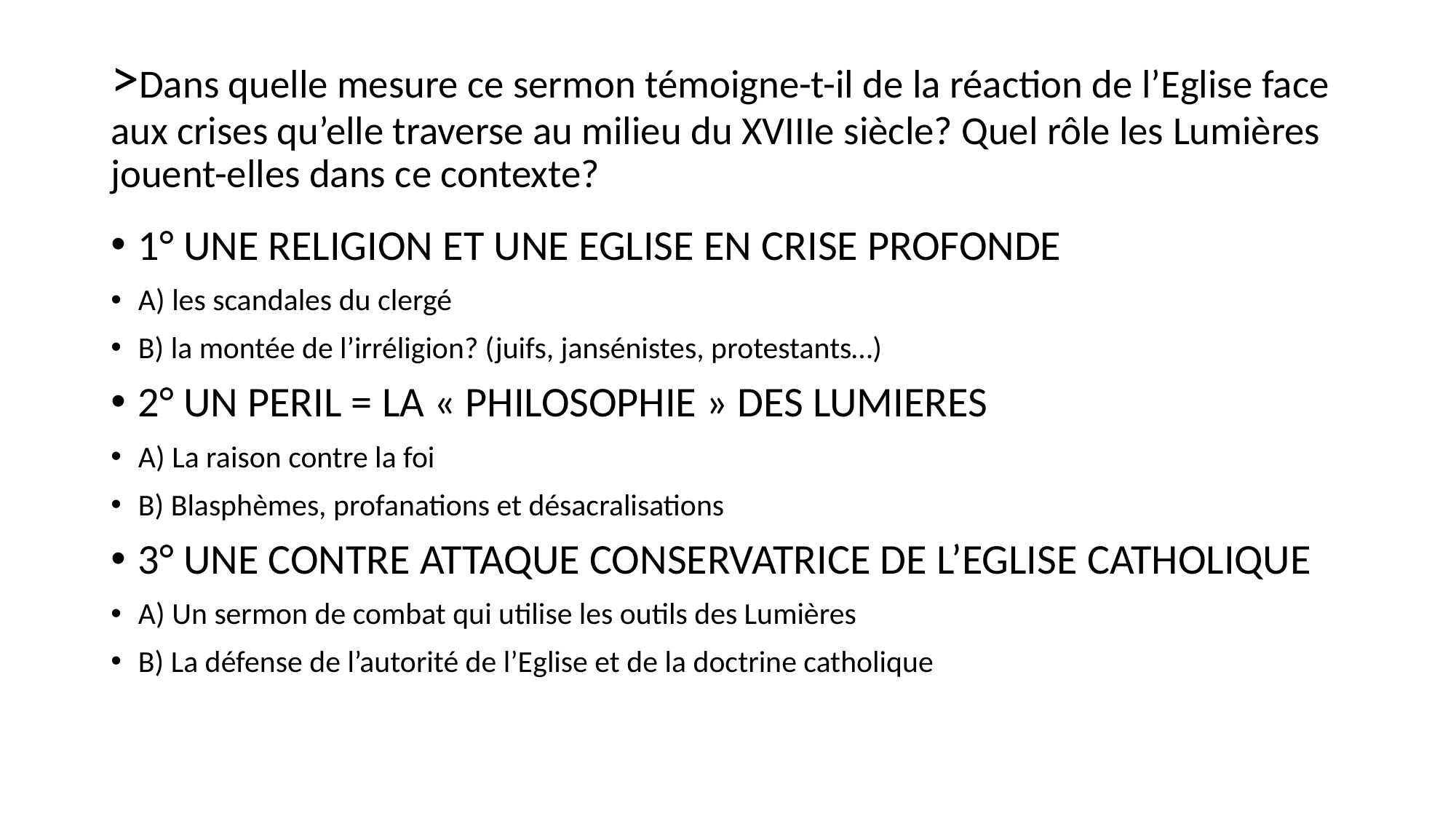

# >Dans quelle mesure ce sermon témoigne-t-il de la réaction de l’Eglise face aux crises qu’elle traverse au milieu du XVIIIe siècle? Quel rôle les Lumières jouent-elles dans ce contexte?
1° UNE RELIGION ET UNE EGLISE EN CRISE PROFONDE
A) les scandales du clergé
B) la montée de l’irréligion? (juifs, jansénistes, protestants…)
2° UN PERIL = LA « PHILOSOPHIE » DES LUMIERES
A) La raison contre la foi
B) Blasphèmes, profanations et désacralisations
3° UNE CONTRE ATTAQUE CONSERVATRICE DE L’EGLISE CATHOLIQUE
A) Un sermon de combat qui utilise les outils des Lumières
B) La défense de l’autorité de l’Eglise et de la doctrine catholique